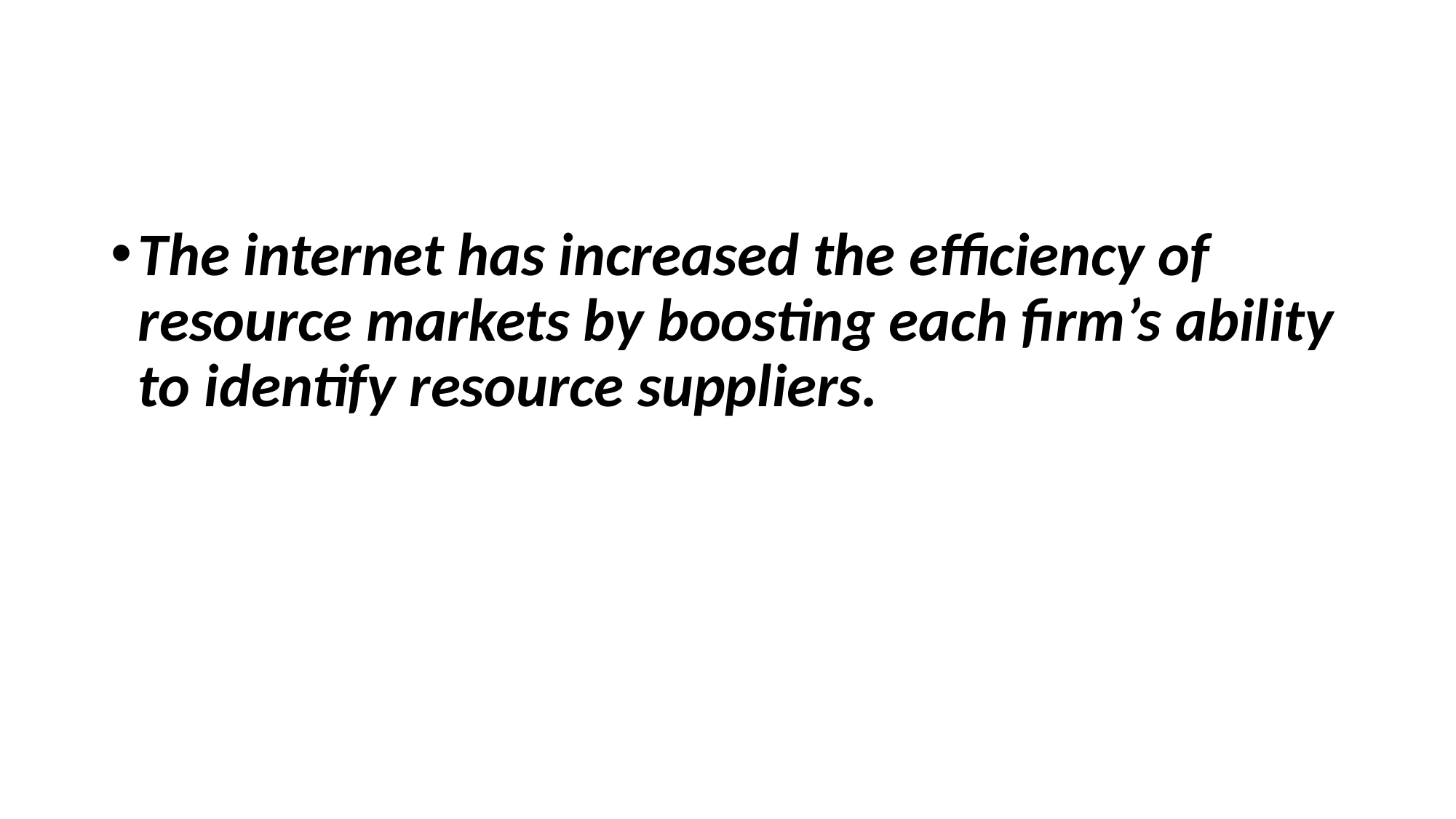

#
The internet has increased the efficiency of resource markets by boosting each firm’s ability to identify resource suppliers.